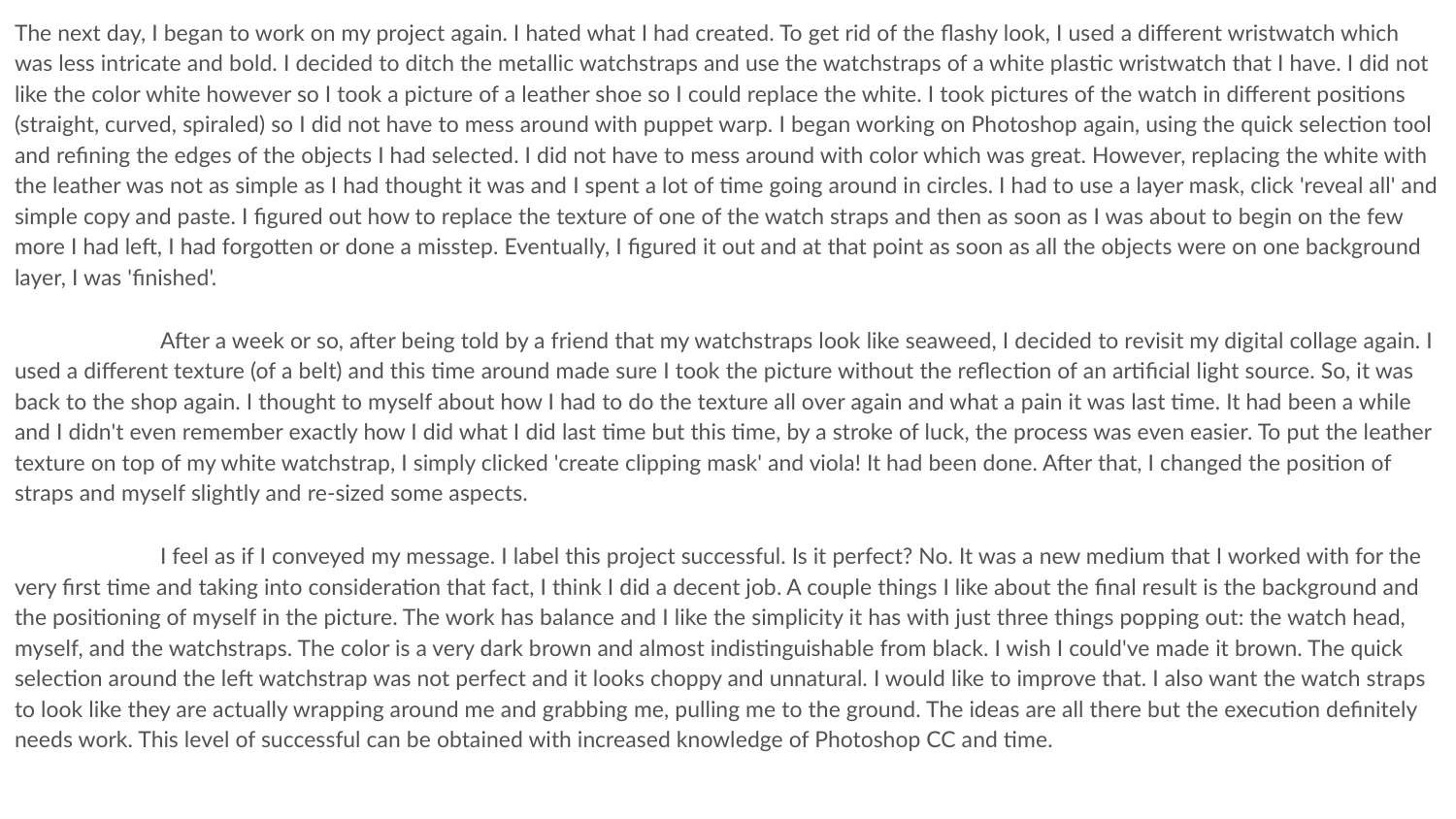

The next day, I began to work on my project again. I hated what I had created. To get rid of the flashy look, I used a different wristwatch which was less intricate and bold. I decided to ditch the metallic watchstraps and use the watchstraps of a white plastic wristwatch that I have. I did not like the color white however so I took a picture of a leather shoe so I could replace the white. I took pictures of the watch in different positions (straight, curved, spiraled) so I did not have to mess around with puppet warp. I began working on Photoshop again, using the quick selection tool and refining the edges of the objects I had selected. I did not have to mess around with color which was great. However, replacing the white with the leather was not as simple as I had thought it was and I spent a lot of time going around in circles. I had to use a layer mask, click 'reveal all' and simple copy and paste. I figured out how to replace the texture of one of the watch straps and then as soon as I was about to begin on the few more I had left, I had forgotten or done a misstep. Eventually, I figured it out and at that point as soon as all the objects were on one background layer, I was 'finished'.
	After a week or so, after being told by a friend that my watchstraps look like seaweed, I decided to revisit my digital collage again. I used a different texture (of a belt) and this time around made sure I took the picture without the reflection of an artificial light source. So, it was back to the shop again. I thought to myself about how I had to do the texture all over again and what a pain it was last time. It had been a while and I didn't even remember exactly how I did what I did last time but this time, by a stroke of luck, the process was even easier. To put the leather texture on top of my white watchstrap, I simply clicked 'create clipping mask' and viola! It had been done. After that, I changed the position of straps and myself slightly and re-sized some aspects.
	I feel as if I conveyed my message. I label this project successful. Is it perfect? No. It was a new medium that I worked with for the very first time and taking into consideration that fact, I think I did a decent job. A couple things I like about the final result is the background and the positioning of myself in the picture. The work has balance and I like the simplicity it has with just three things popping out: the watch head, myself, and the watchstraps. The color is a very dark brown and almost indistinguishable from black. I wish I could've made it brown. The quick selection around the left watchstrap was not perfect and it looks choppy and unnatural. I would like to improve that. I also want the watch straps to look like they are actually wrapping around me and grabbing me, pulling me to the ground. The ideas are all there but the execution definitely needs work. This level of successful can be obtained with increased knowledge of Photoshop CC and time.